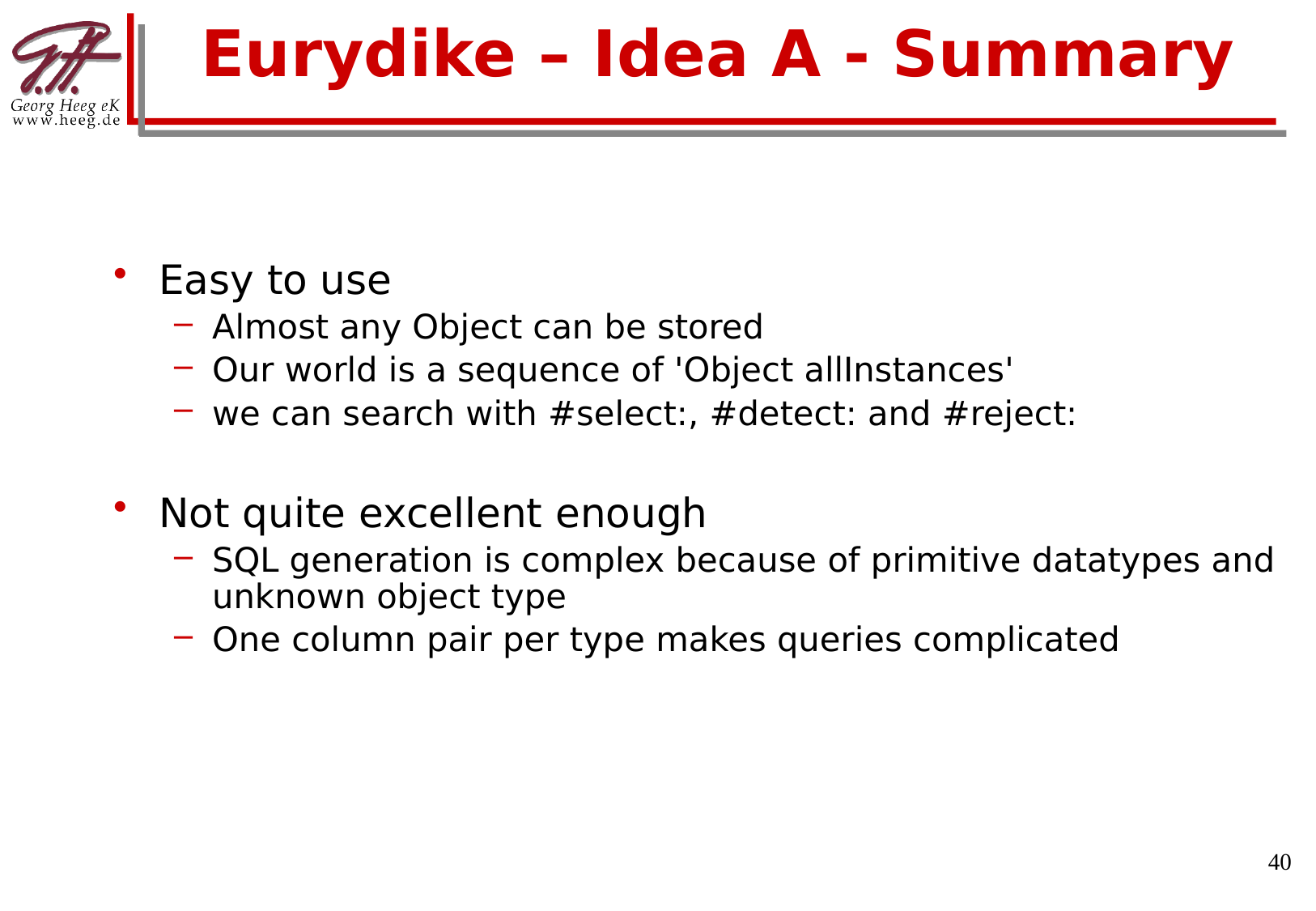

# Eurydike – Idea A - Summary
Easy to use
Almost any Object can be stored
Our world is a sequence of 'Object allInstances'
we can search with #select:, #detect: and #reject:

Not quite excellent enough
SQL generation is complex because of primitive datatypes and unknown object type
One column pair per type makes queries complicated

40